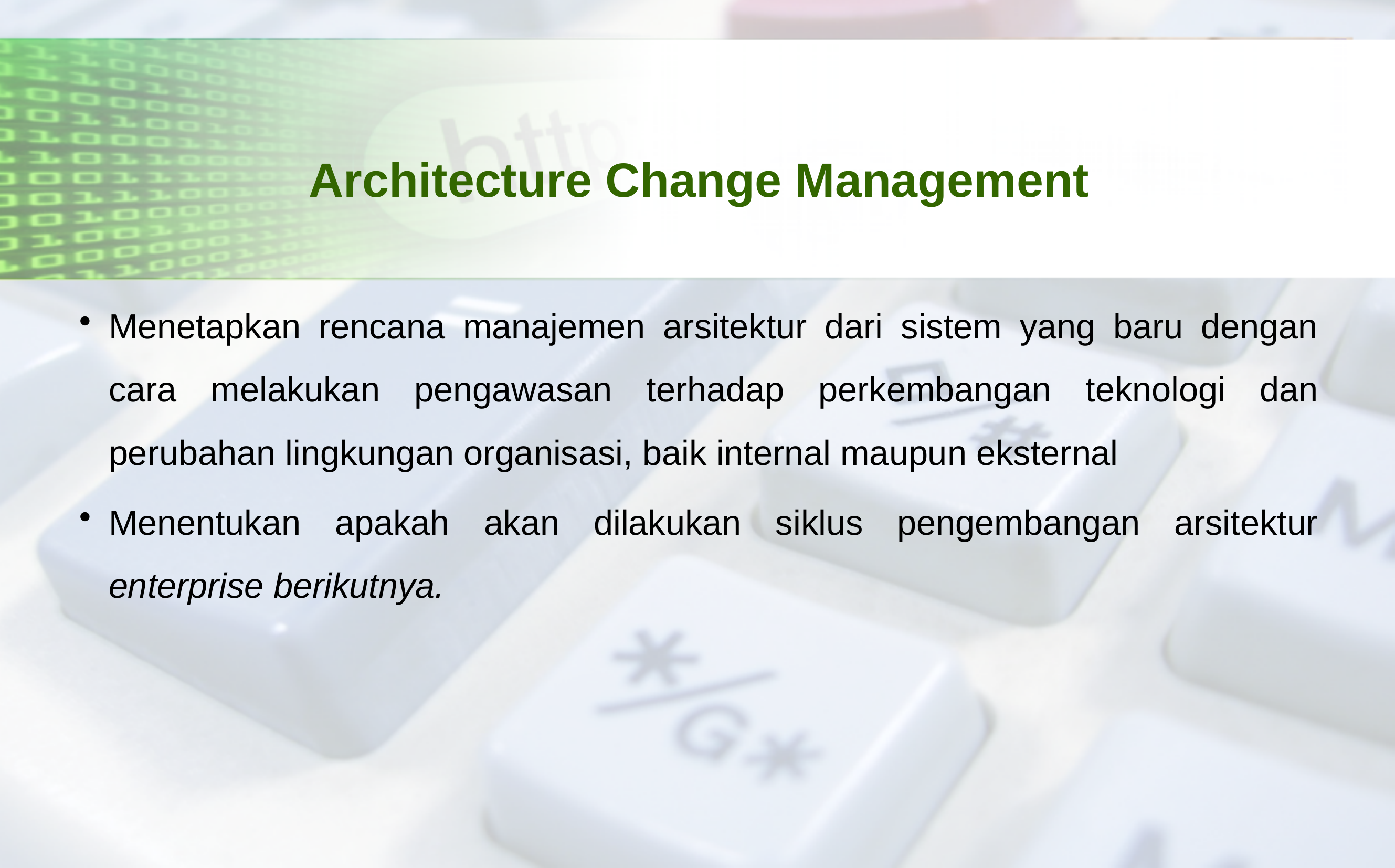

# Architecture Change Management
Menetapkan rencana manajemen arsitektur dari sistem yang baru dengan cara melakukan pengawasan terhadap perkembangan teknologi dan perubahan lingkungan organisasi, baik internal maupun eksternal
Menentukan apakah akan dilakukan siklus pengembangan arsitektur enterprise berikutnya.